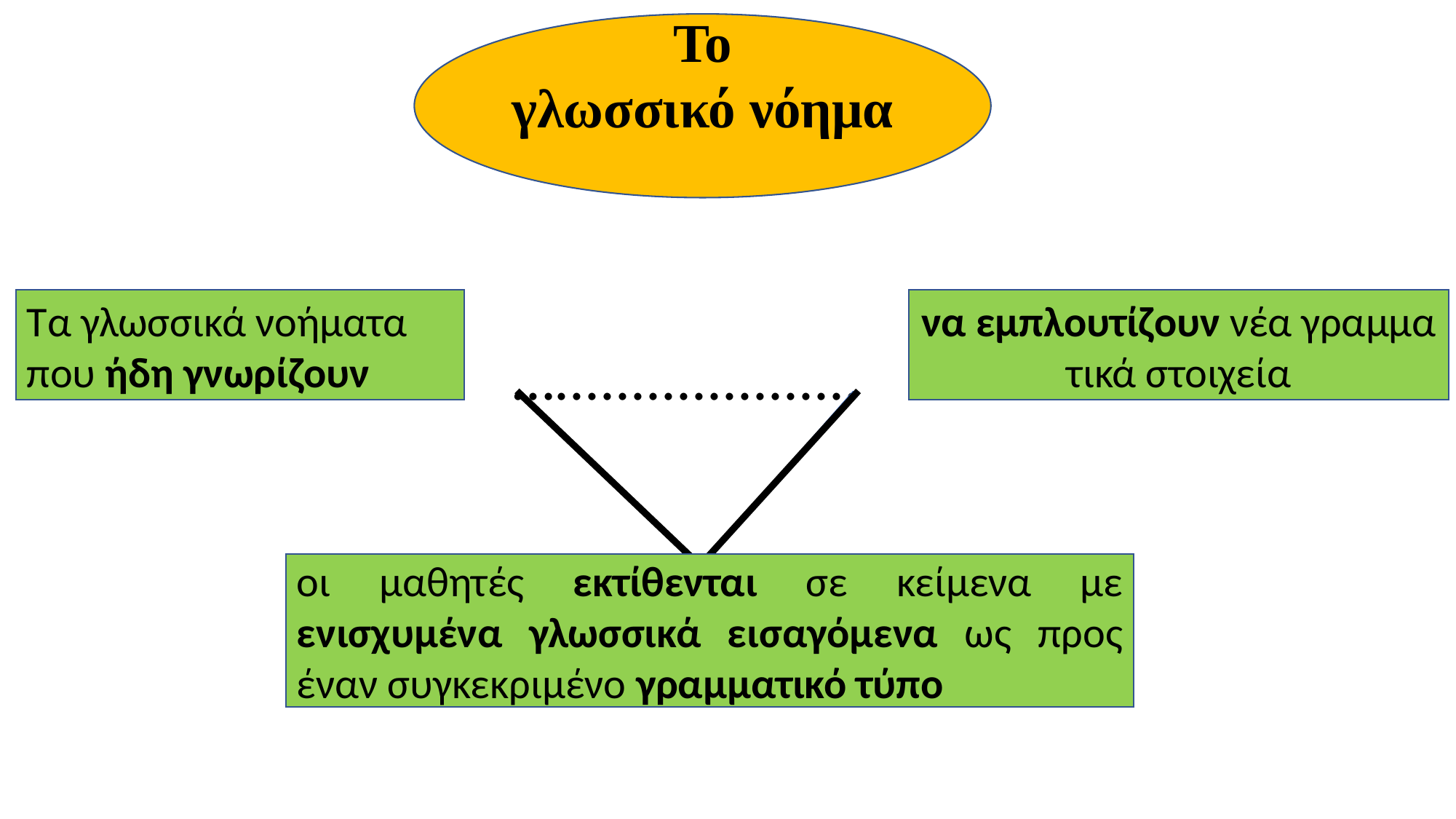

Το γλωσσικό νόημα
Τα γλωσσικά νοήματα που ήδη γνωρίζουν
να εμπλουτίζουν νέα γραμματικά στοιχεία
…....................
οι µαθητές εκτίθενται σε κείµενα µε ενισχυµένα γλωσσικά εισαγόµενα ως προς έναν συγκεκριµένο γραµµατικό τύπο